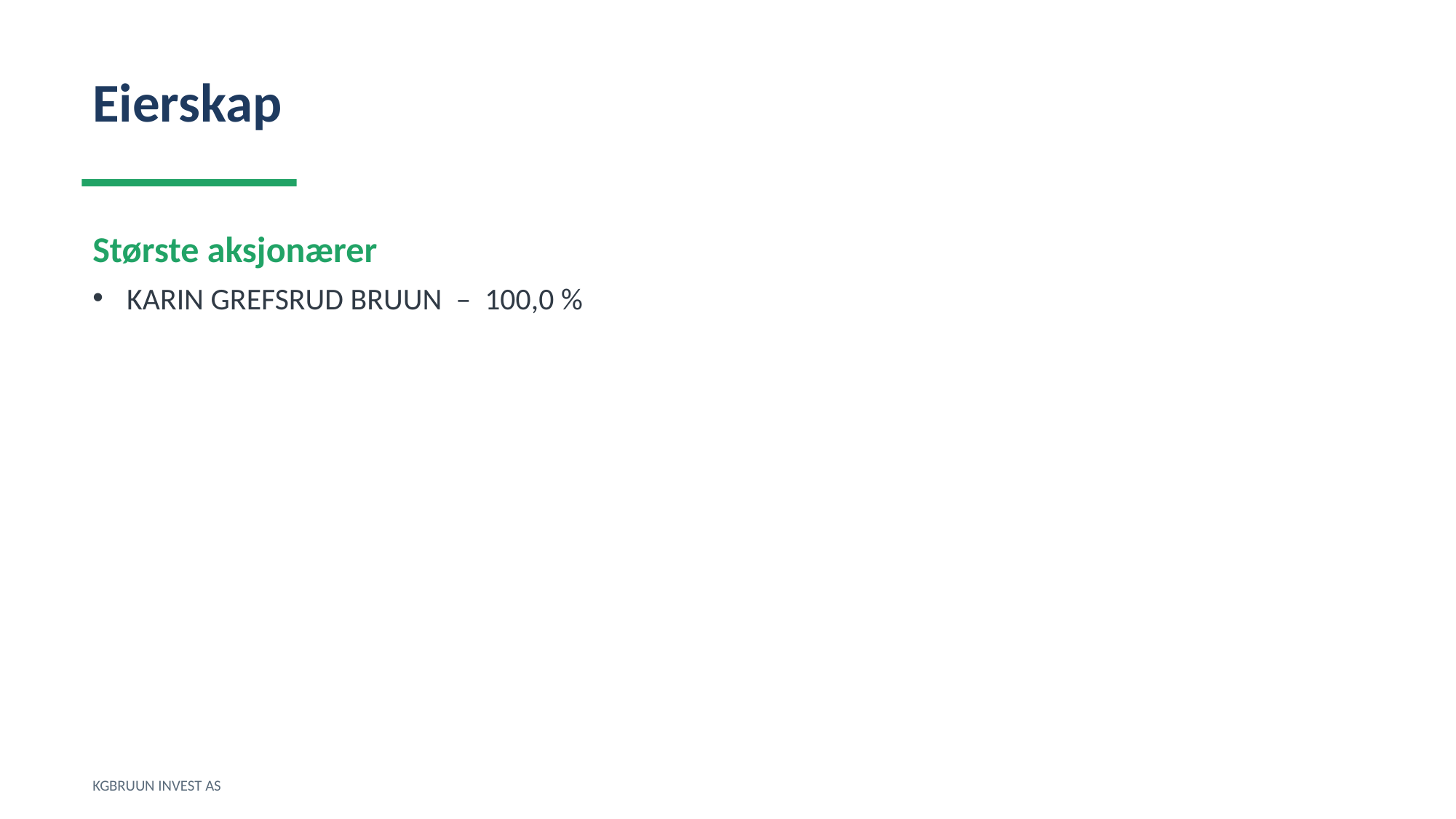

Eierskap

Største aksjonærer
KARIN GREFSRUD BRUUN  –  100,0 %
KGBRUUN INVEST AS